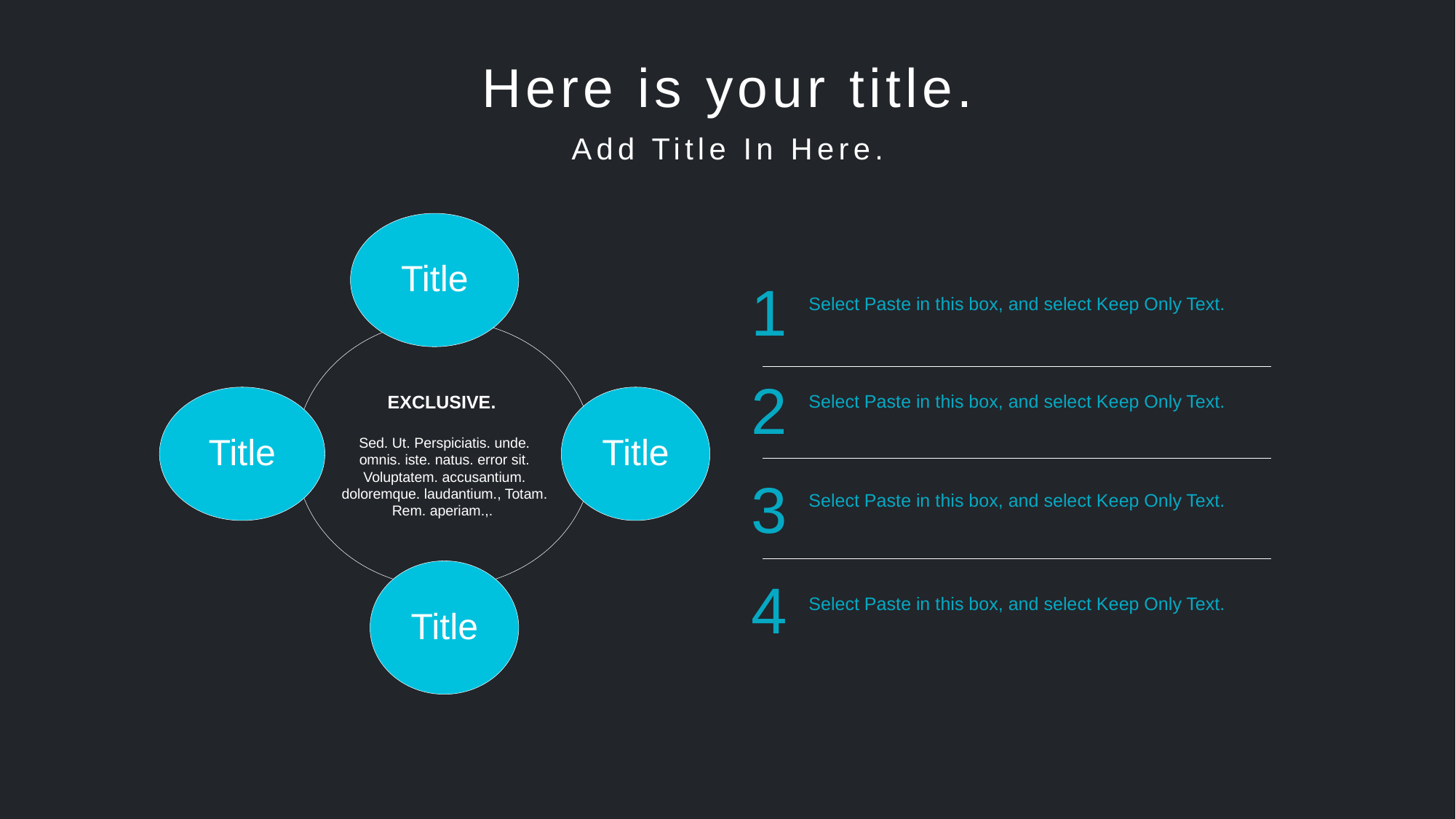

Here is your title.
Add Title In Here.
Title

EXCLUSIVE.

Sed. Ut. Perspiciatis. unde. omnis. iste. natus. error sit. Voluptatem. accusantium. doloremque. laudantium., Totam. Rem. aperiam.,.
Title
Title
Title
1
Select Paste in this box, and select Keep Only Text.
2
Select Paste in this box, and select Keep Only Text.
3
Select Paste in this box, and select Keep Only Text.
4
Select Paste in this box, and select Keep Only Text.